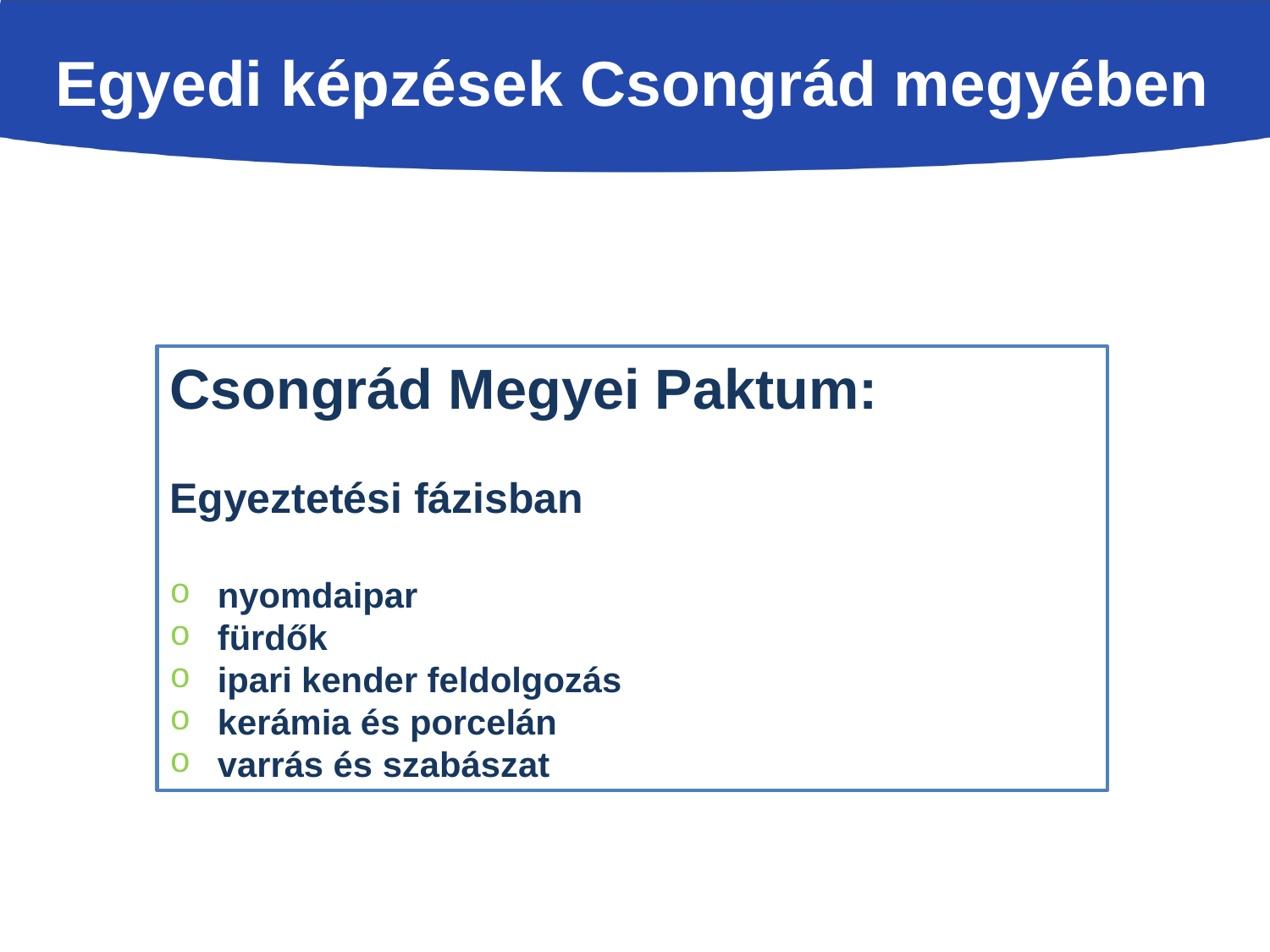

Egyedi képzések Csongrád megyében
Csongrád Megyei Paktum:

Egyeztetési fázisban

nyomdaipar
fürdők
ipari kender feldolgozás
kerámia és porcelán
varrás és szabászat